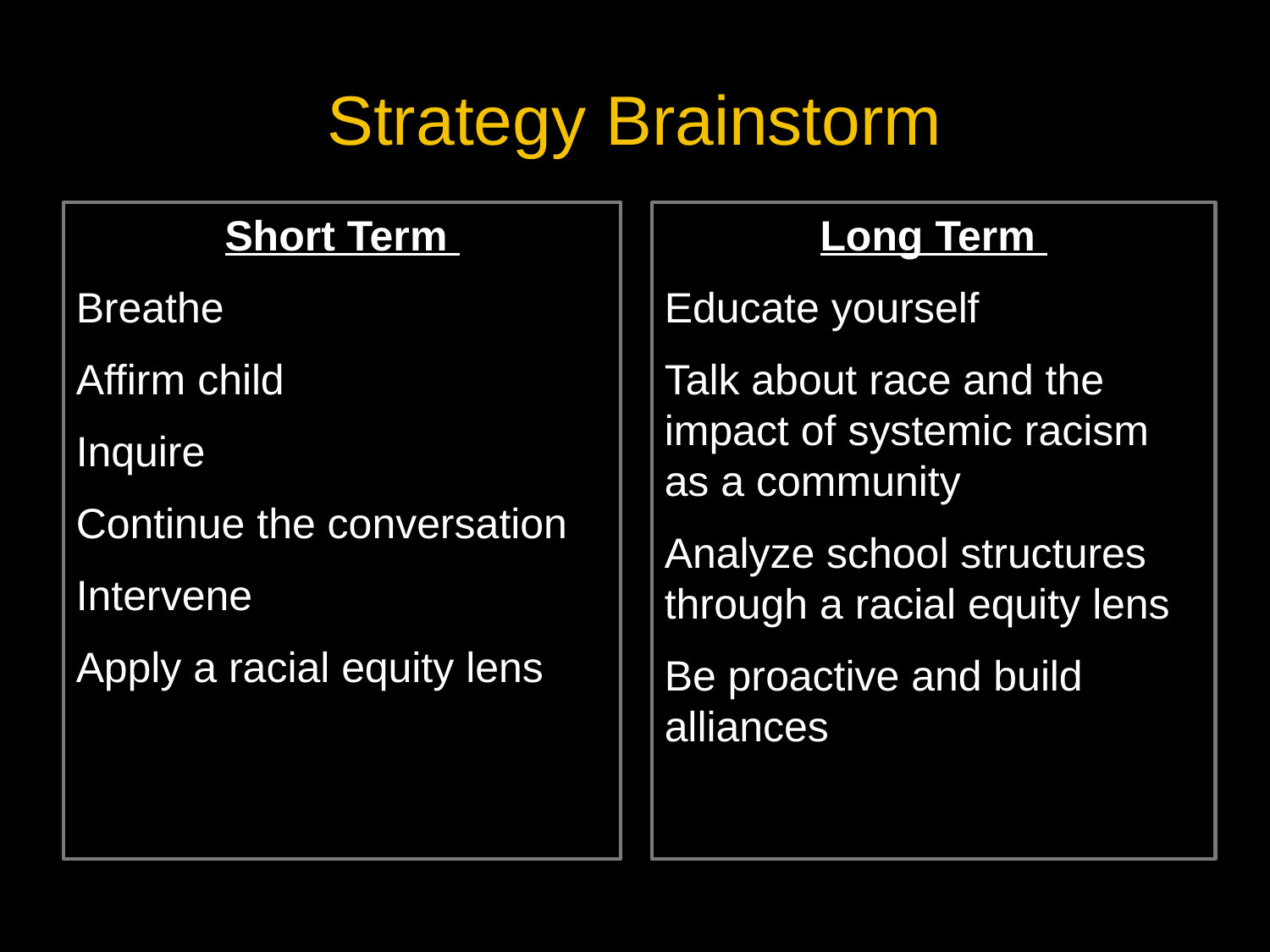

# Strategy Brainstorm
Long Term
Educate yourself
Talk about race and the impact of systemic racism as a community
Analyze school structures through a racial equity lens
Be proactive and build alliances
Short Term
Breathe
Affirm child
Inquire
Continue the conversation
Intervene
Apply a racial equity lens